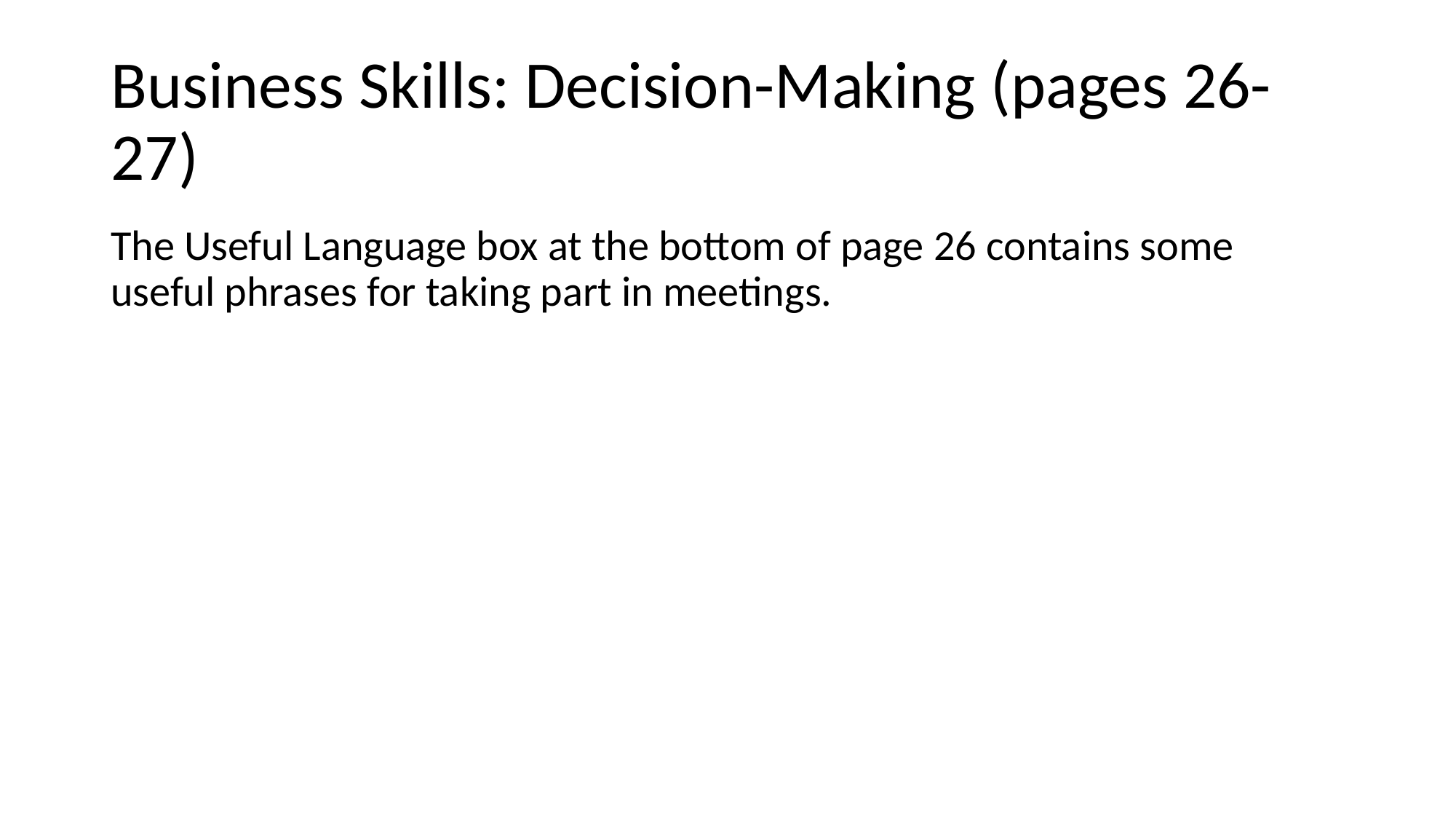

# Business Skills: Decision-Making (pages 26-27)
The Useful Language box at the bottom of page 26 contains some useful phrases for taking part in meetings.